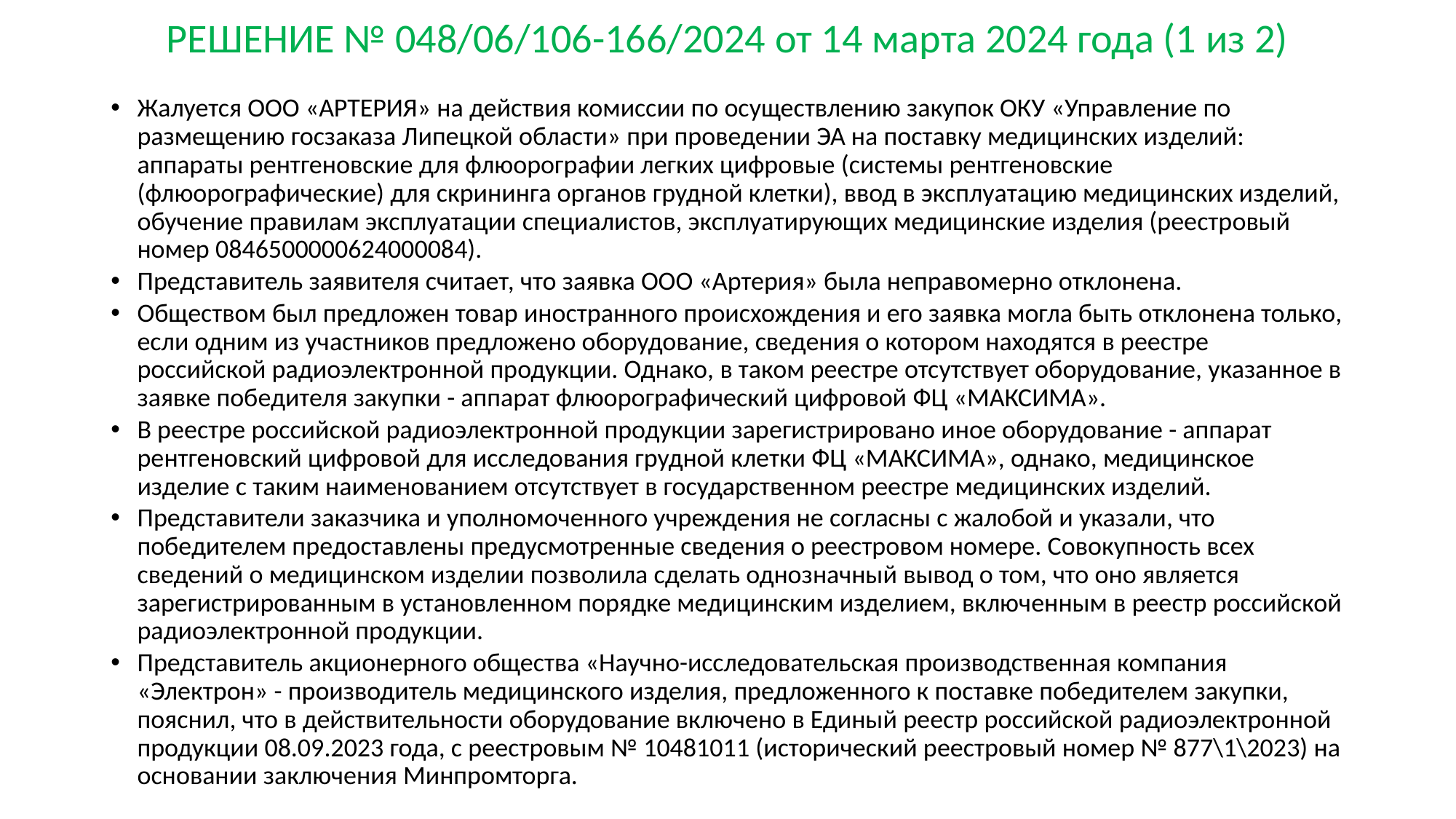

# РЕШЕНИЕ № 048/06/106-166/2024 от 14 марта 2024 года (1 из 2)
Жалуется ООО «АРТЕРИЯ» на действия комиссии по осуществлению закупок ОКУ «Управление по размещению госзаказа Липецкой области» при проведении ЭА на поставку медицинских изделий: аппараты рентгеновские для флюорографии легких цифровые (системы рентгеновские (флюорографические) для скрининга органов грудной клетки), ввод в эксплуатацию медицинских изделий, обучение правилам эксплуатации специалистов, эксплуатирующих медицинские изделия (реестровый номер 0846500000624000084).
Представитель заявителя считает, что заявка ООО «Артерия» была неправомерно отклонена.
Обществом был предложен товар иностранного происхождения и его заявка могла быть отклонена только, если одним из участников предложено оборудование, сведения о котором находятся в реестре российской радиоэлектронной продукции. Однако, в таком реестре отсутствует оборудование, указанное в заявке победителя закупки - аппарат флюорографический цифровой ФЦ «МАКСИМА».
В реестре российской радиоэлектронной продукции зарегистрировано иное оборудование - аппарат рентгеновский цифровой для исследования грудной клетки ФЦ «МАКСИМА», однако, медицинское изделие с таким наименованием отсутствует в государственном реестре медицинских изделий.
Представители заказчика и уполномоченного учреждения не согласны с жалобой и указали, что победителем предоставлены предусмотренные сведения о реестровом номере. Совокупность всех сведений о медицинском изделии позволила сделать однозначный вывод о том, что оно является зарегистрированным в установленном порядке медицинским изделием, включенным в реестр российской радиоэлектронной продукции.
Представитель акционерного общества «Научно-исследовательская производственная компания «Электрон» - производитель медицинского изделия, предложенного к поставке победителем закупки, пояснил, что в действительности оборудование включено в Единый реестр российской радиоэлектронной продукции 08.09.2023 года, с реестровым № 10481011 (исторический реестровый номер № 877\1\2023) на основании заключения Минпромторга.